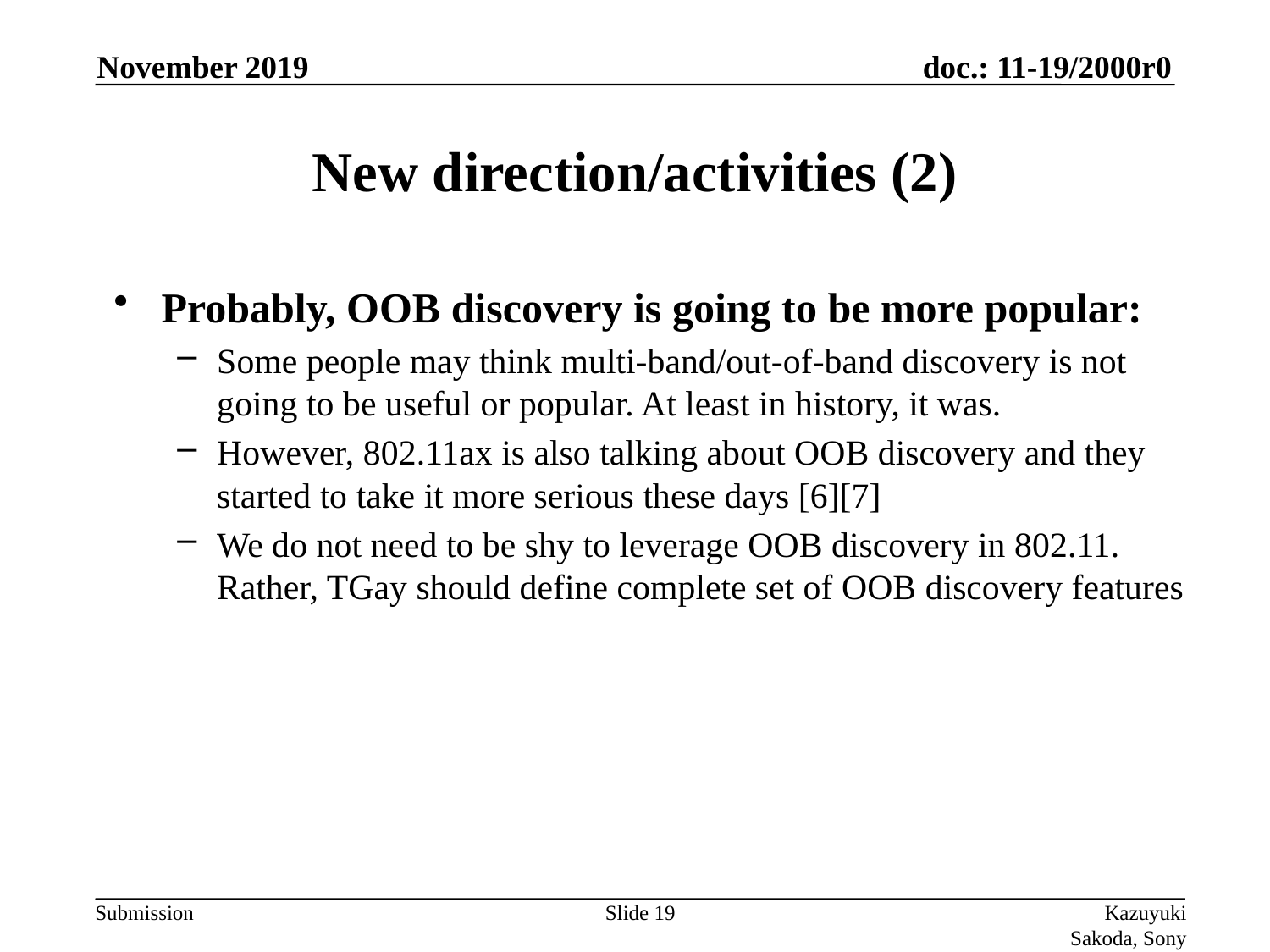

November 2019
# New direction/activities (2)
Probably, OOB discovery is going to be more popular:
Some people may think multi-band/out-of-band discovery is not going to be useful or popular. At least in history, it was.
However, 802.11ax is also talking about OOB discovery and they started to take it more serious these days [6][7]
We do not need to be shy to leverage OOB discovery in 802.11. Rather, TGay should define complete set of OOB discovery features

Slide 19
Kazuyuki Sakoda, Sony